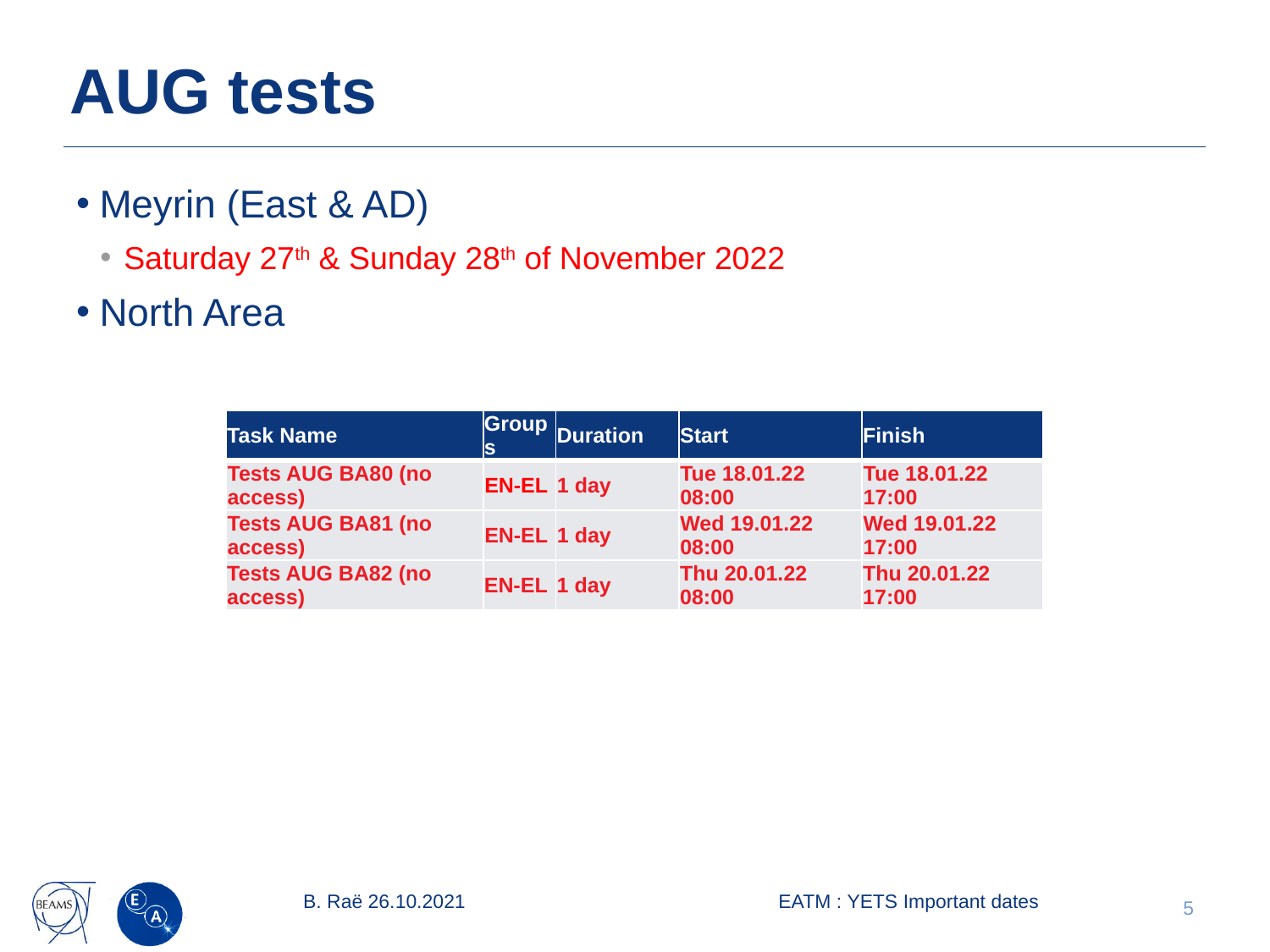

# AUG tests
Meyrin (East & AD)
Saturday 27th & Sunday 28th of November 2022
North Area
| Task Name | Groups | Duration | Start | Finish |
| --- | --- | --- | --- | --- |
| Tests AUG BA80 (no access) | EN-EL | 1 day | Tue 18.01.22 08:00 | Tue 18.01.22 17:00 |
| Tests AUG BA81 (no access) | EN-EL | 1 day | Wed 19.01.22 08:00 | Wed 19.01.22 17:00 |
| Tests AUG BA82 (no access) | EN-EL | 1 day | Thu 20.01.22 08:00 | Thu 20.01.22 17:00 |
B. Raë 26.10.2021
EATM : YETS Important dates
5